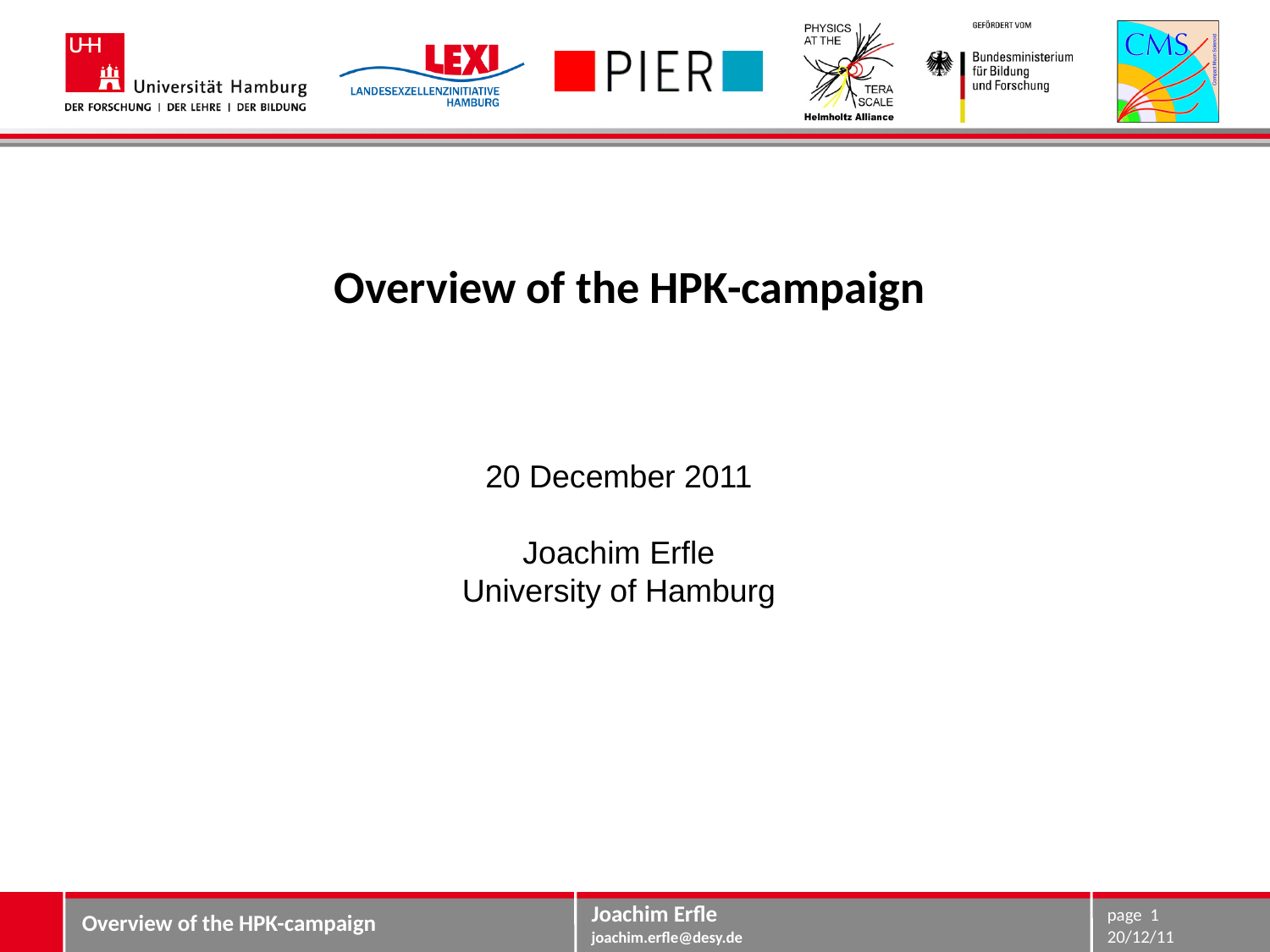

Overview of the HPK-campaign
20 December 2011

Joachim Erfle
University of Hamburg

page  1
Overview of the HPK-campaign
20/12/11